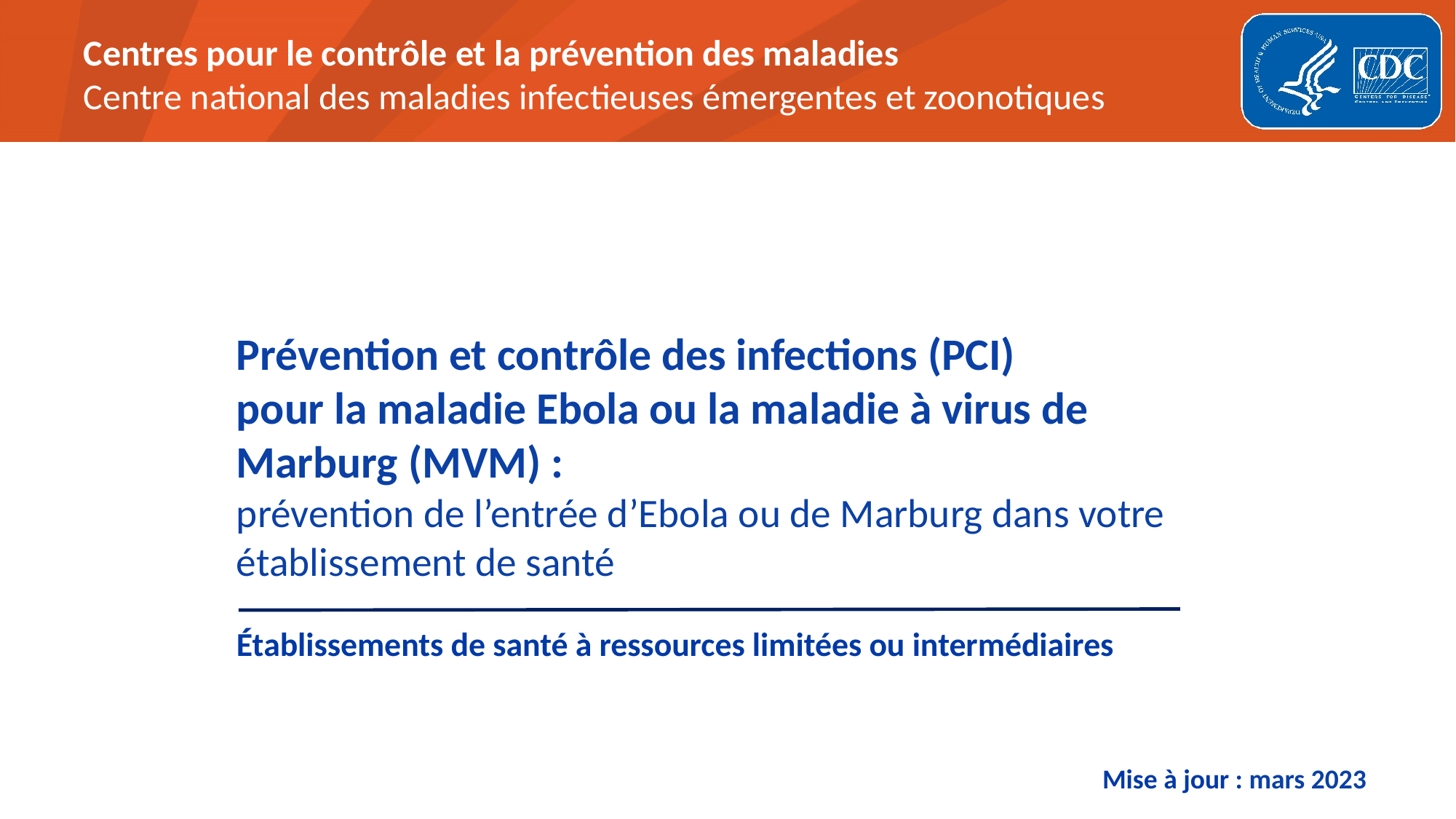

# Prévention et contrôle des infections (PCI)  pour la maladie Ebola ou la maladie à virus de Marburg (MVM) : prévention de l’entrée d’Ebola ou de Marburg dans votre établissement de santé
Établissements de santé à ressources limitées ou intermédiaires
Mise à jour : mars 2023